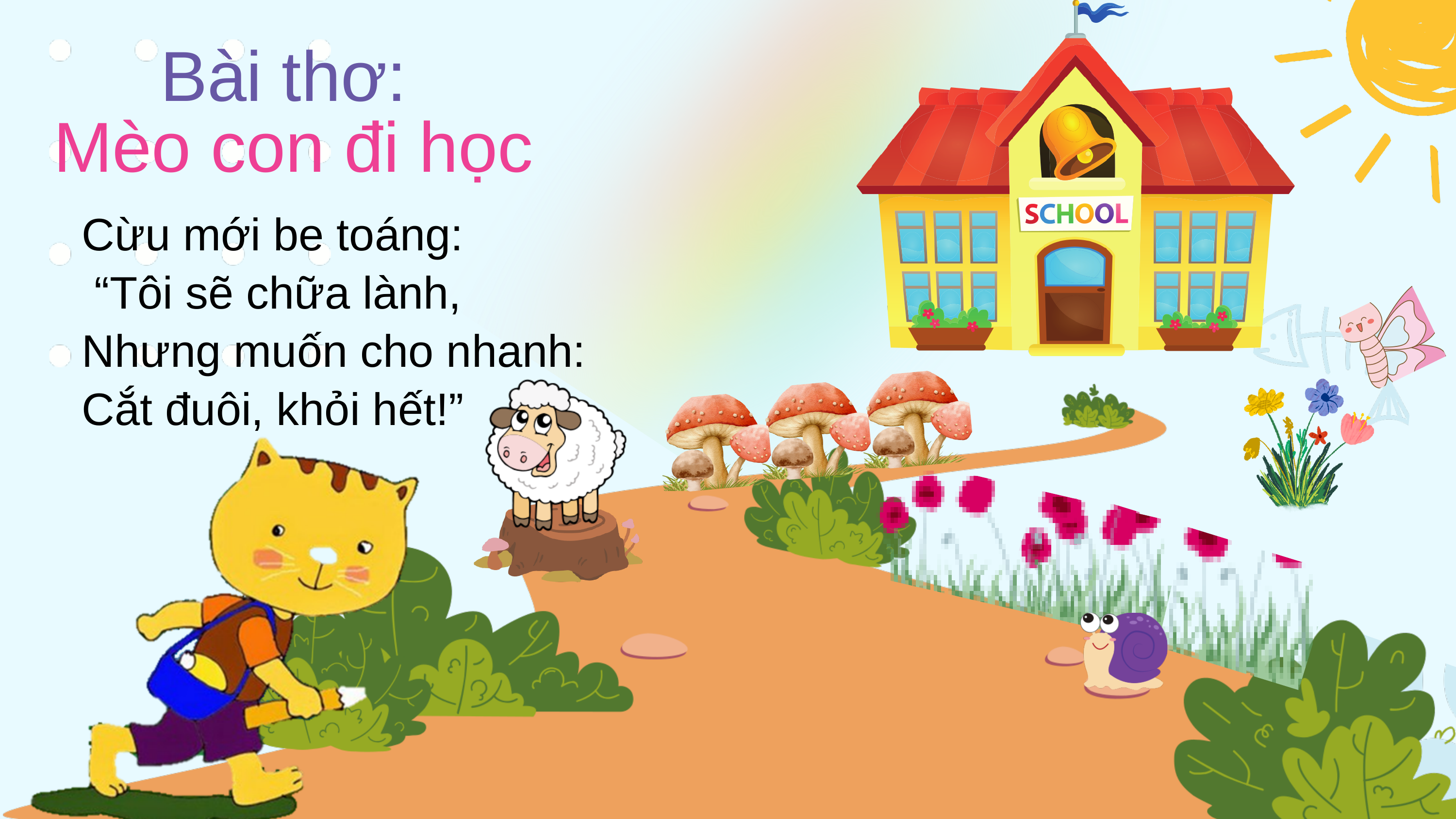

Bài thơ:
Mèo con đi học
Cừu mới be toáng:
 “Tôi sẽ chữa lành,
Nhưng muốn cho nhanh:
Cắt đuôi, khỏi hết!”